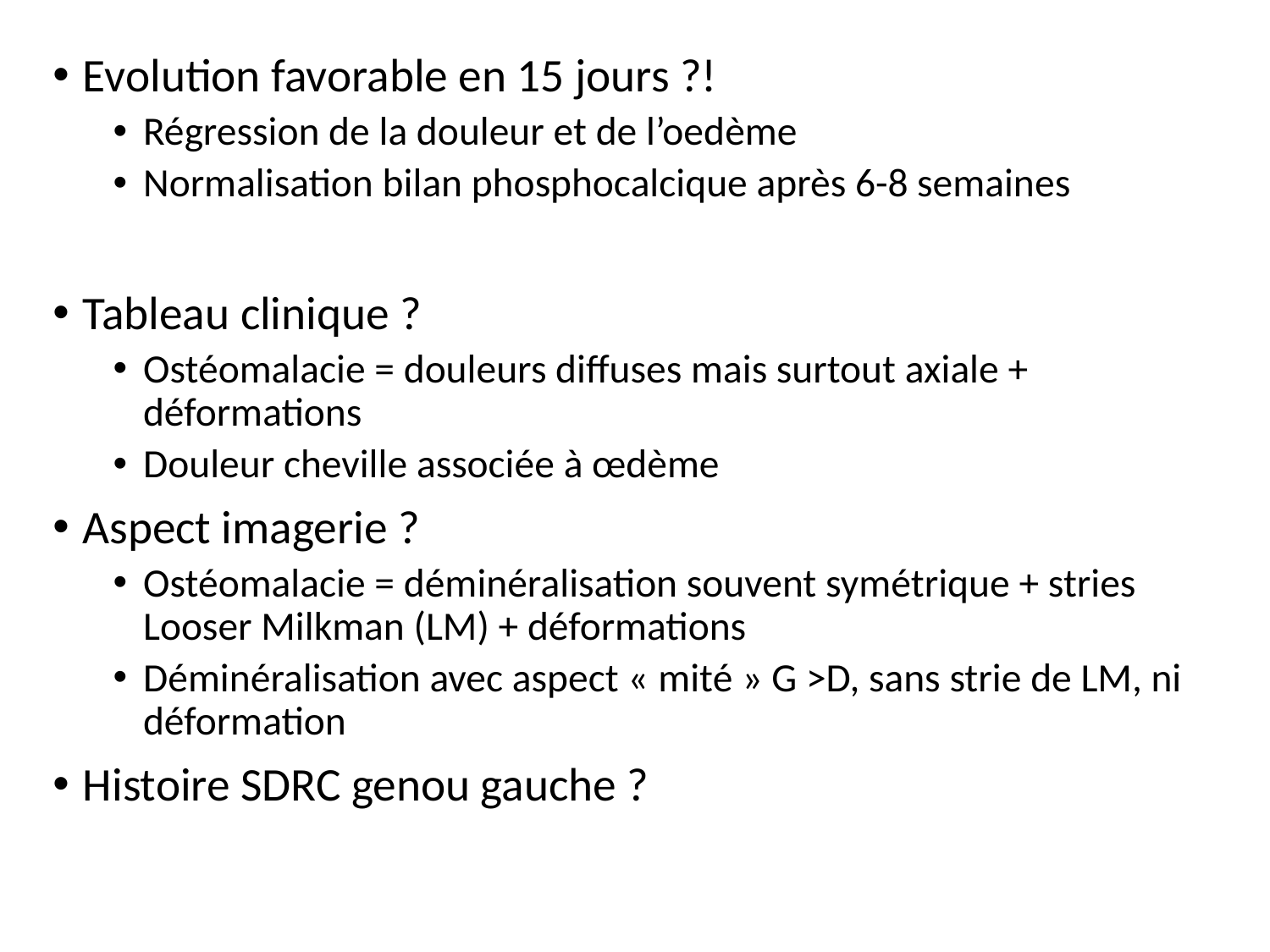

Evolution favorable en 15 jours ?!
Régression de la douleur et de l’oedème
Normalisation bilan phosphocalcique après 6-8 semaines

Tableau clinique ?
Ostéomalacie = douleurs diffuses mais surtout axiale + déformations
Douleur cheville associée à œdème
Aspect imagerie ?
Ostéomalacie = déminéralisation souvent symétrique + stries Looser Milkman (LM) + déformations
Déminéralisation avec aspect « mité » G >D, sans strie de LM, ni déformation
Histoire SDRC genou gauche ?